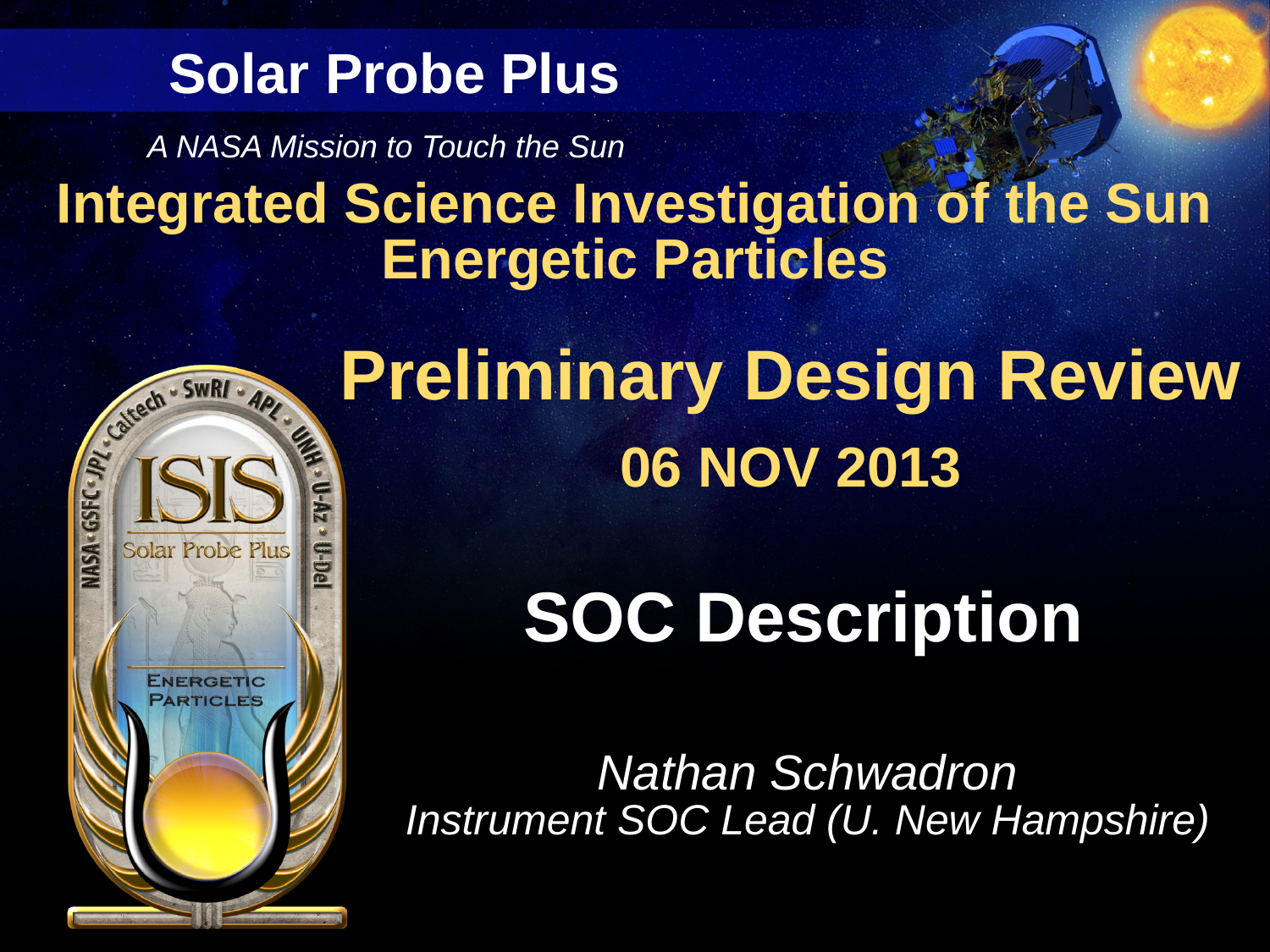

# SOC Description
Nathan Schwadron
Instrument SOC Lead (U. New Hampshire)